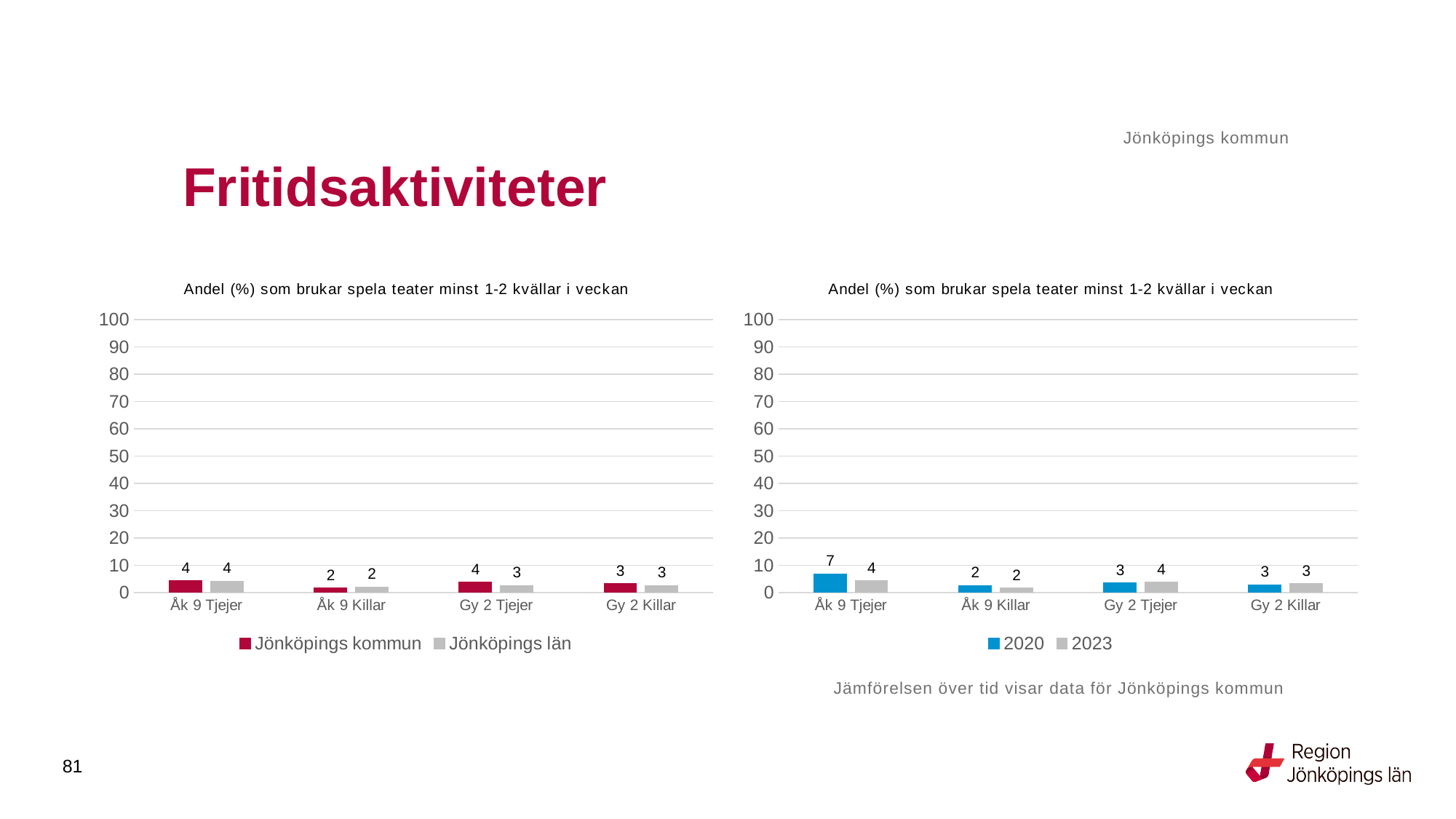

Jönköpings kommun
# Fritidsaktiviteter

### Chart: Andel (%) som brukar spela teater minst 1-2 kvällar i veckan

| Category | Jönköpings kommun | Jönköpings län |
|---|---|---|
| Åk 9 Tjejer | 4.2553 | 4.1333 |
| Åk 9 Killar | 1.6129 | 2.0675 |
| Gy 2 Tjejer | 3.7088 | 2.5388 |
| Gy 2 Killar | 3.2813 | 2.5825 |

### Chart: Andel (%) som brukar spela teater minst 1-2 kvällar i veckan

| Category | 2020 | 2023 |
|---|---|---|
| Åk 9 Tjejer | 6.7568 | 4.2553 |
| Åk 9 Killar | 2.4668 | 1.6129 |
| Gy 2 Tjejer | 3.4934 | 3.7088 |
| Gy 2 Killar | 2.8232 | 3.2813 |
Jämförelsen över tid visar data för Jönköpings kommun
81